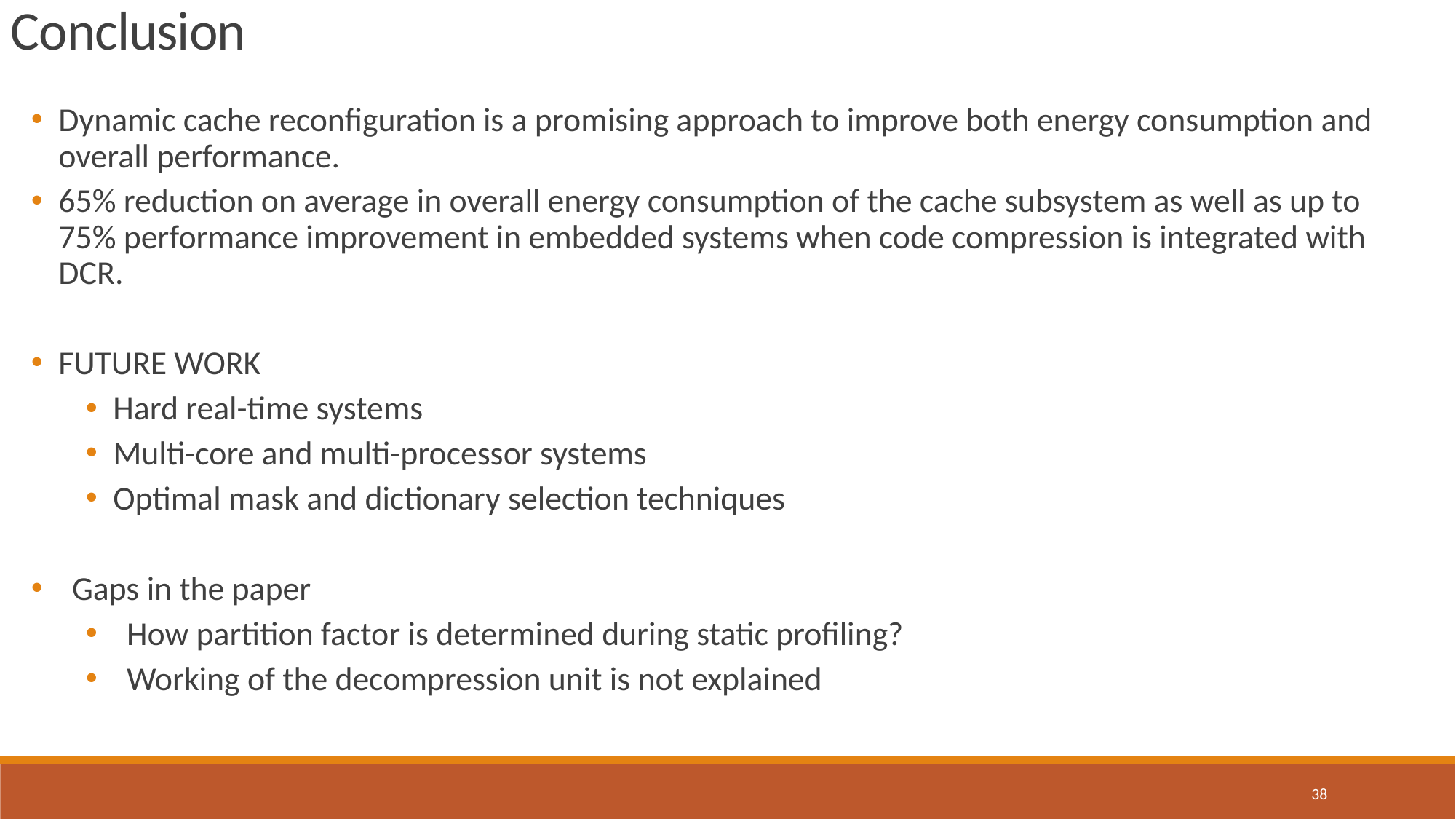

Conclusion
Dynamic cache reconfiguration is a promising approach to improve both energy consumption and overall performance.
65% reduction on average in overall energy consumption of the cache subsystem as well as up to 75% performance improvement in embedded systems when code compression is integrated with DCR.

FUTURE WORK
Hard real-time systems
Multi-core and multi-processor systems
Optimal mask and dictionary selection techniques

Gaps in the paper
How partition factor is determined during static profiling?
Working of the decompression unit is not explained
38